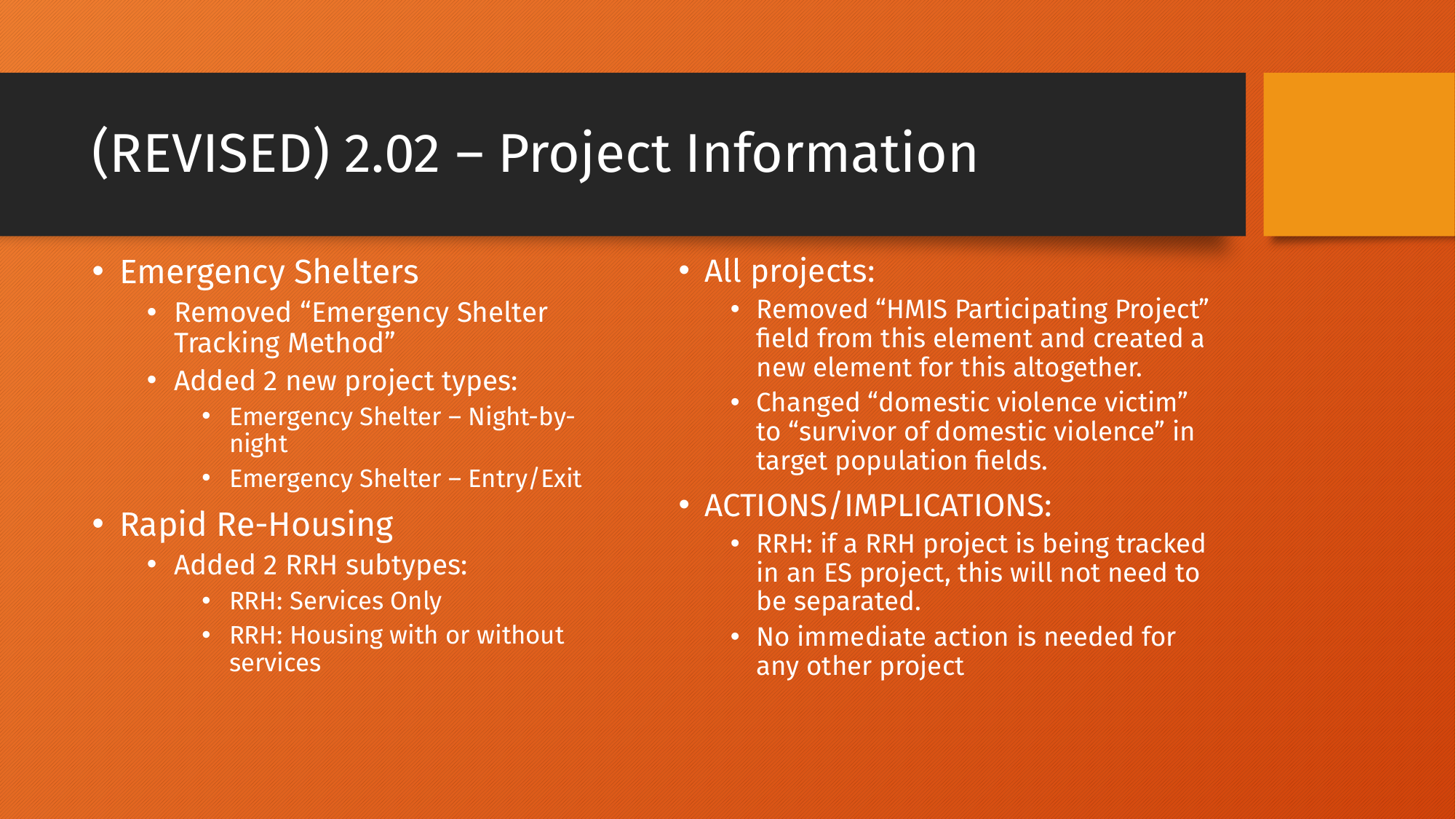

# (REVISED) 2.02 – Project Information
Emergency Shelters
Removed “Emergency Shelter Tracking Method”
Added 2 new project types:
Emergency Shelter – Night-by-night
Emergency Shelter – Entry/Exit
Rapid Re-Housing
Added 2 RRH subtypes:
RRH: Services Only
RRH: Housing with or without services
All projects:
Removed “HMIS Participating Project” field from this element and created a new element for this altogether.
Changed “domestic violence victim” to “survivor of domestic violence” in target population fields.
ACTIONS/IMPLICATIONS:
RRH: if a RRH project is being tracked in an ES project, this will not need to be separated.
No immediate action is needed for any other project